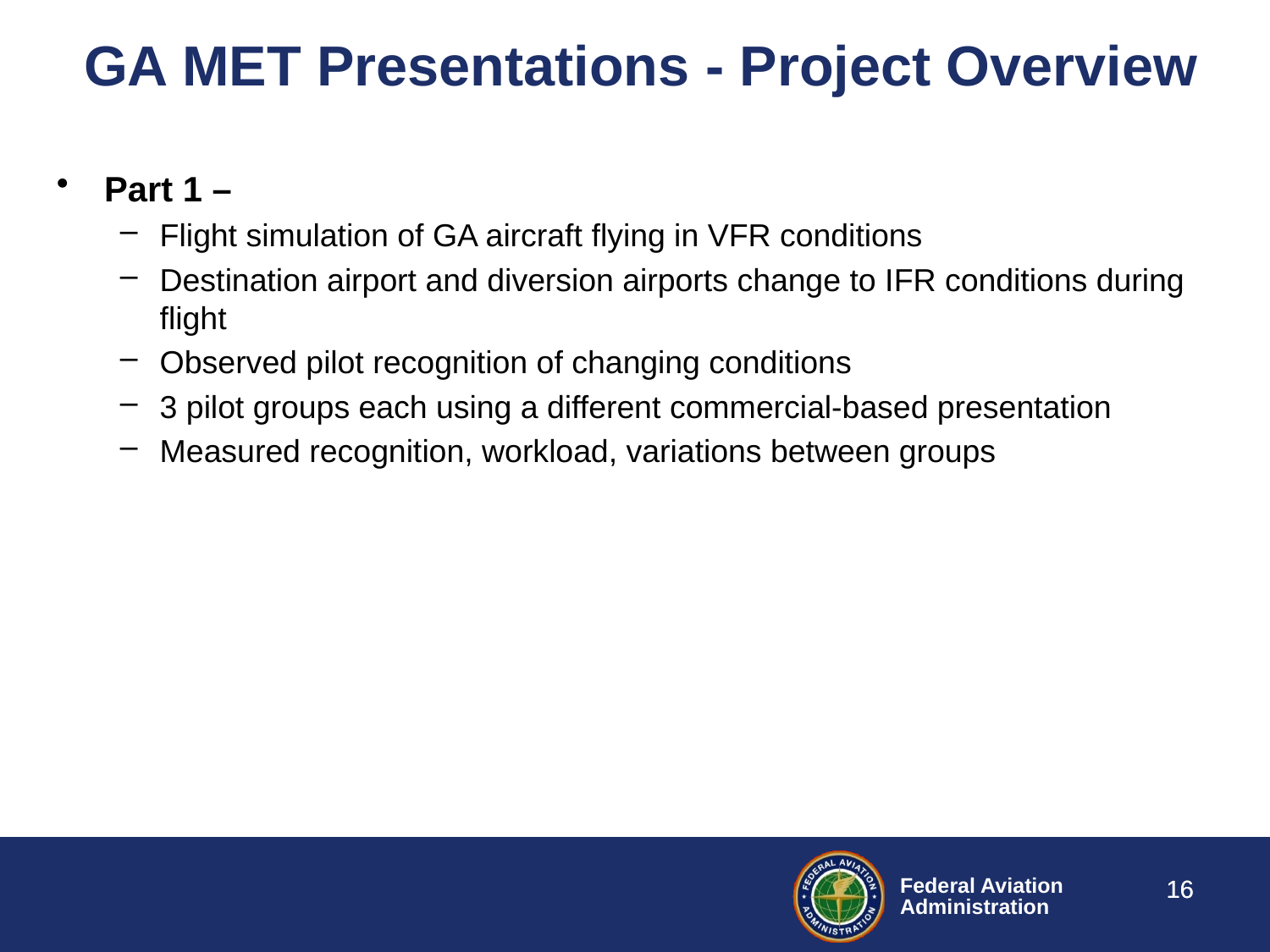

# GA MET Presentations - Project Overview
Part 1 –
Flight simulation of GA aircraft flying in VFR conditions
Destination airport and diversion airports change to IFR conditions during flight
Observed pilot recognition of changing conditions
3 pilot groups each using a different commercial-based presentation
Measured recognition, workload, variations between groups
16
16